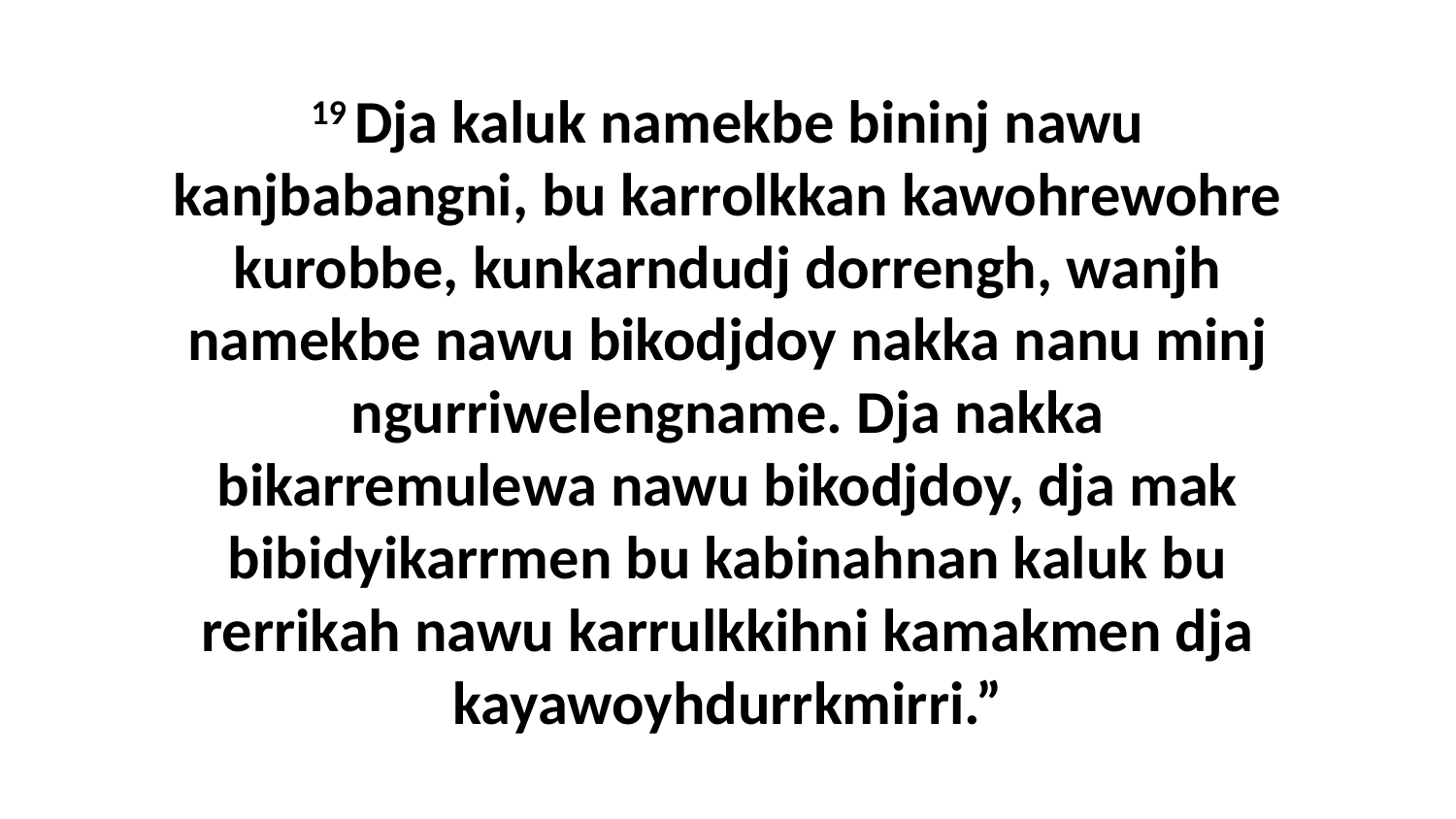

19 Dja kaluk namekbe bininj nawu kanjbabangni, bu karrolkkan kawohrewohre kurobbe, kunkarndudj dorrengh, wanjh namekbe nawu bikodjdoy nakka nanu minj ngurriwelengname. Dja nakka bikarremulewa nawu bikodjdoy, dja mak bibidyikarrmen bu kabinahnan kaluk bu rerrikah nawu karrulkkihni kamakmen dja kayawoyhdurrkmirri.”